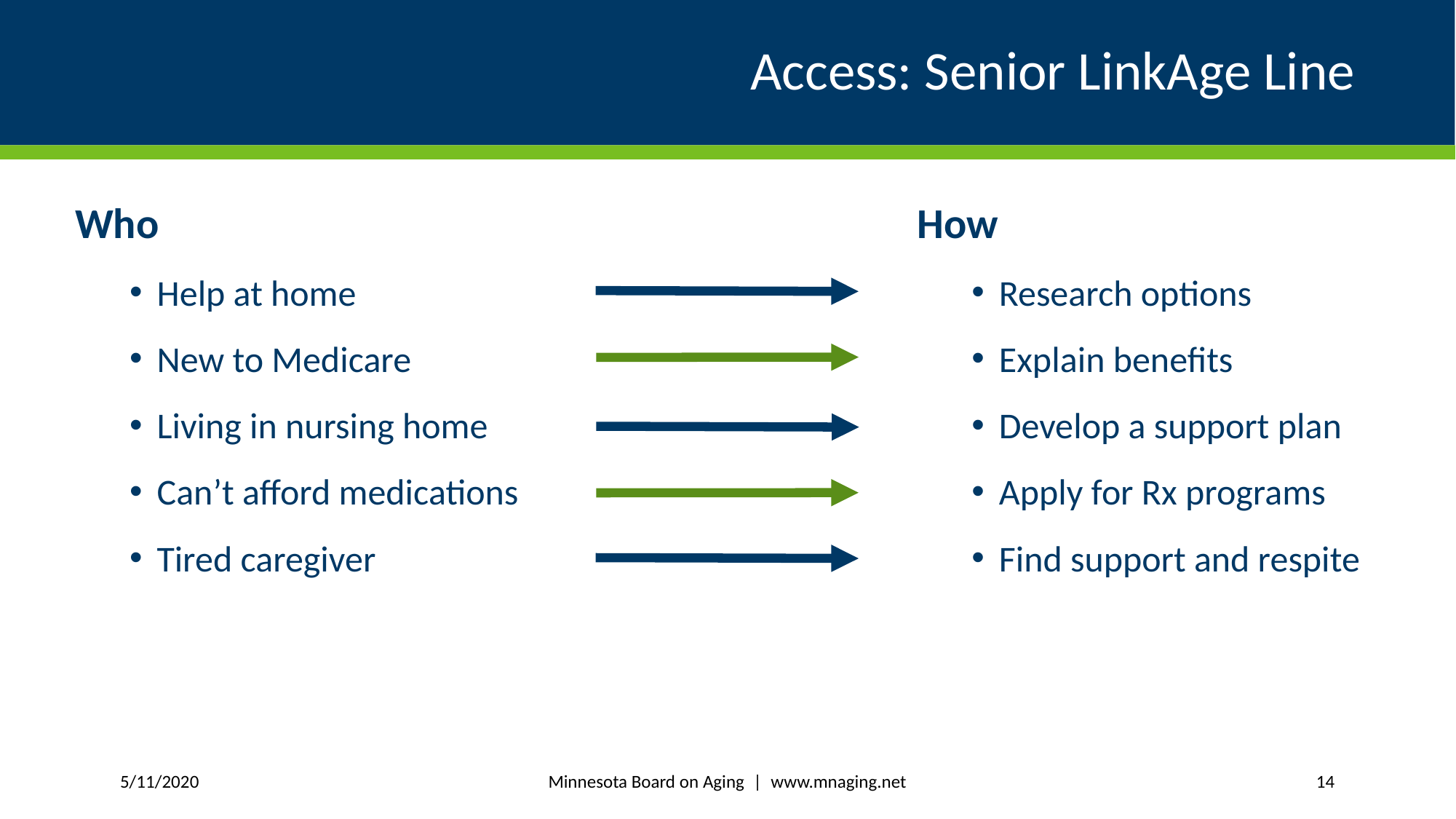

# Access: Senior LinkAge Line
Who
Help at home
New to Medicare
Living in nursing home
Can’t afford medications
Tired caregiver

How
Research options
Explain benefits
Develop a support plan
Apply for Rx programs
Find support and respite
Minnesota Board on Aging | www.mnaging.net
5/11/2020
14